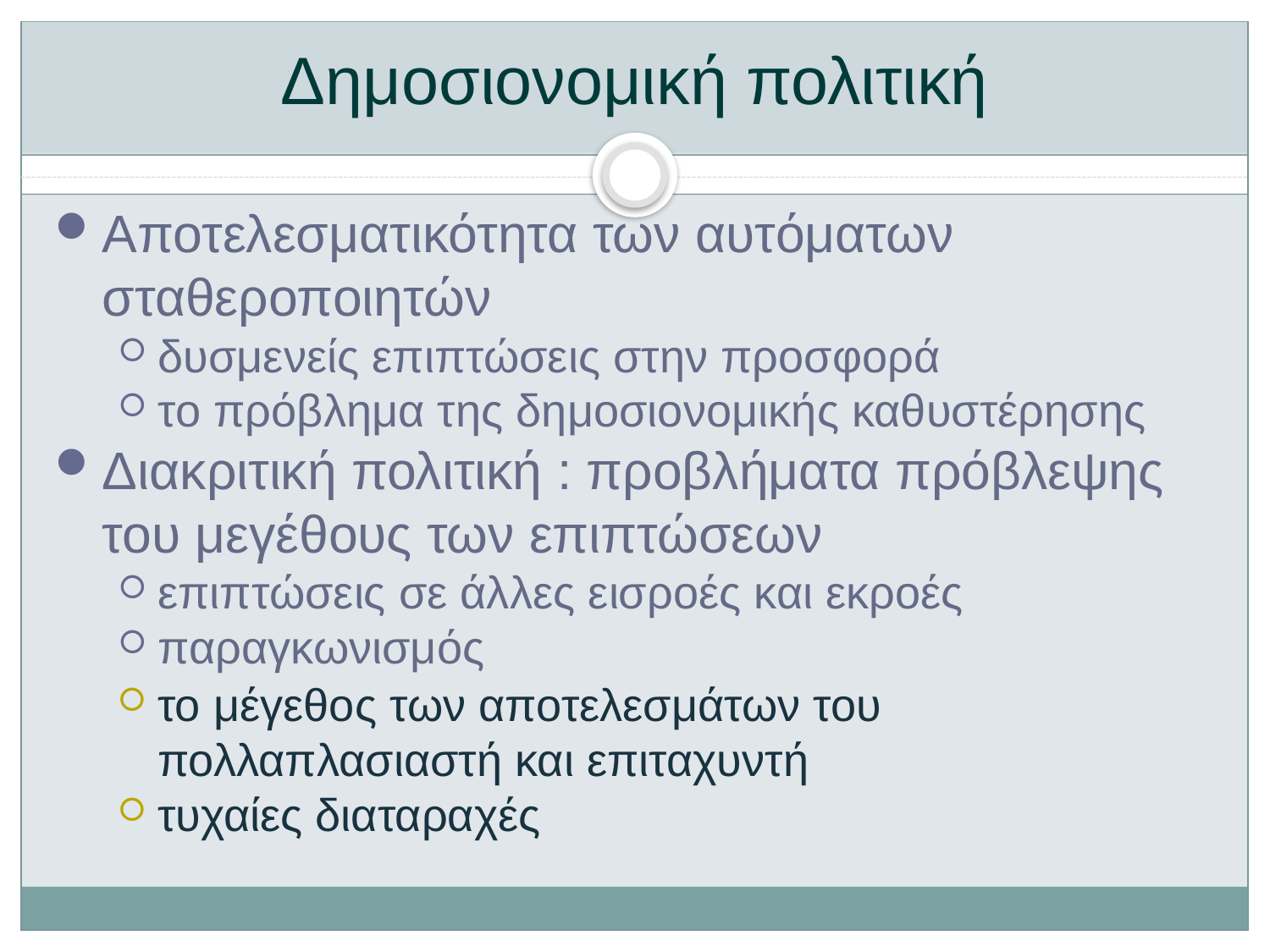

# Δημοσιονομική πολιτική
Αποτελεσματικότητα των αυτόματων σταθεροποιητών
δυσμενείς επιπτώσεις στην προσφορά
το πρόβλημα της δημοσιονομικής καθυστέρησης
Διακριτική πολιτική : προβλήματα πρόβλεψης του μεγέθους των επιπτώσεων
επιπτώσεις σε άλλες εισροές και εκροές
παραγκωνισμός
το μέγεθος των αποτελεσμάτων του πολλαπλασιαστή και επιταχυντή
τυχαίες διαταραχές